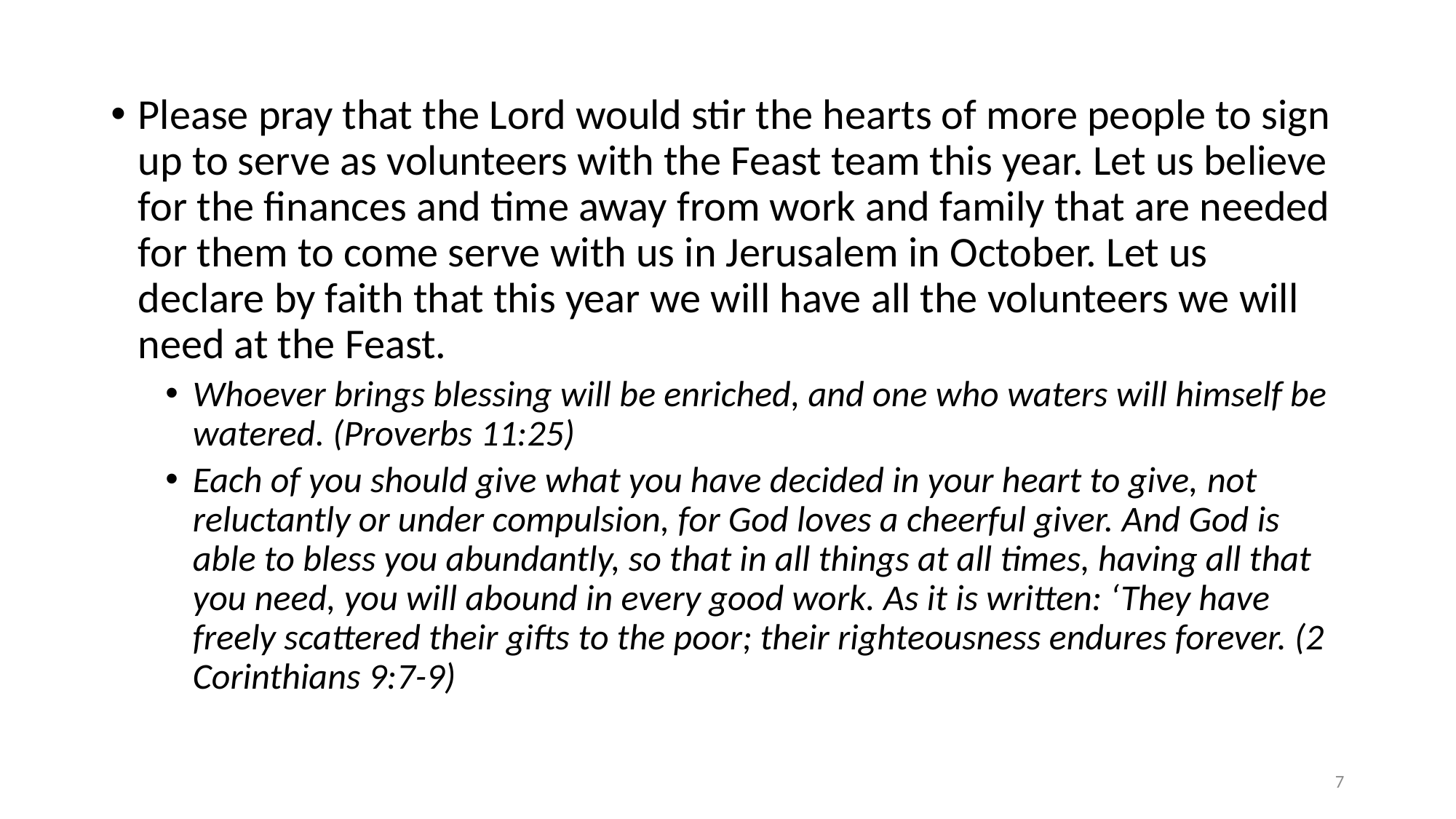

Please pray that the Lord would stir the hearts of more people to sign up to serve as volunteers with the Feast team this year. Let us believe for the finances and time away from work and family that are needed for them to come serve with us in Jerusalem in October. Let us declare by faith that this year we will have all the volunteers we will need at the Feast.
Whoever brings blessing will be enriched, and one who waters will himself be watered. (Proverbs 11:25)
Each of you should give what you have decided in your heart to give, not reluctantly or under compulsion, for God loves a cheerful giver. And God is able to bless you abundantly, so that in all things at all times, having all that you need, you will abound in every good work. As it is written: ‘They have freely scattered their gifts to the poor; their righteousness endures forever. (2 Corinthians 9:7-9)

7